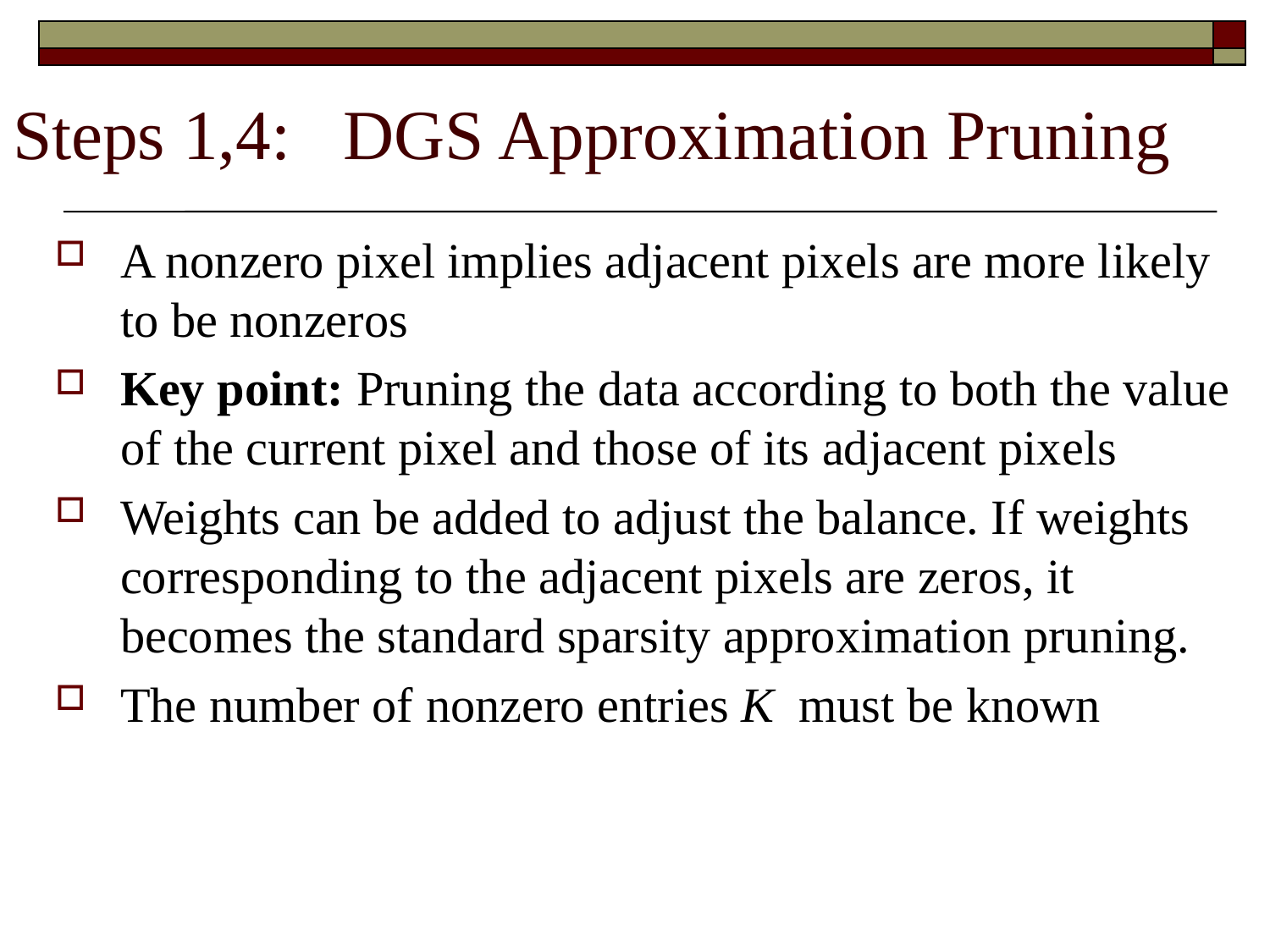

# Steps 1,4:   DGS Approximation Pruning
A nonzero pixel implies adjacent pixels are more likely to be nonzeros
Key point: Pruning the data according to both the value of the current pixel and those of its adjacent pixels
Weights can be added to adjust the balance. If weights corresponding to the adjacent pixels are zeros, it becomes the standard sparsity approximation pruning.
The number of nonzero entries K  must be known